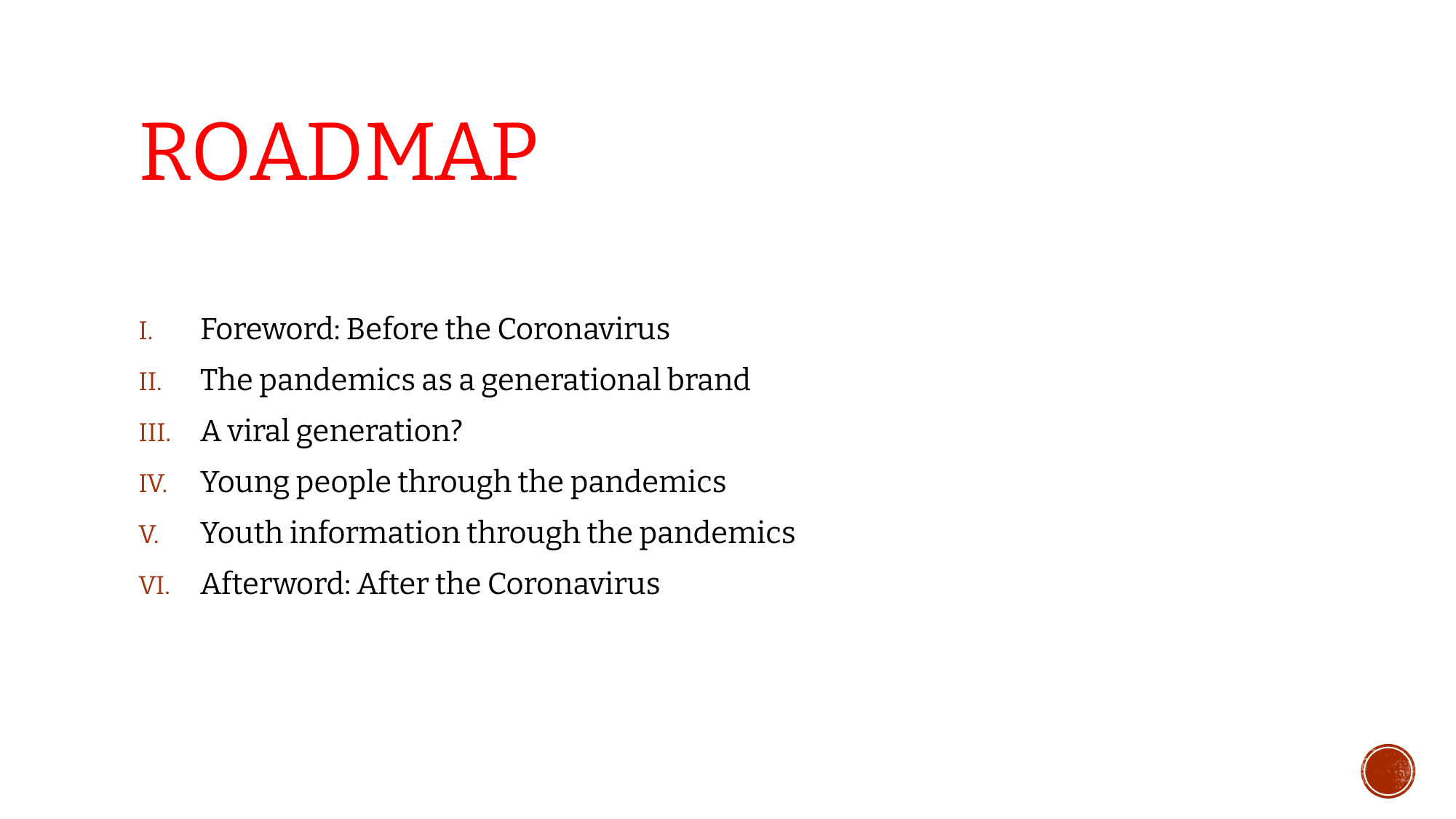

# roadmap

Foreword: Before the Coronavirus
The pandemics as a generational brand
A viral generation?
Young people through the pandemics
Youth information through the pandemics
Afterword: After the Coronavirus